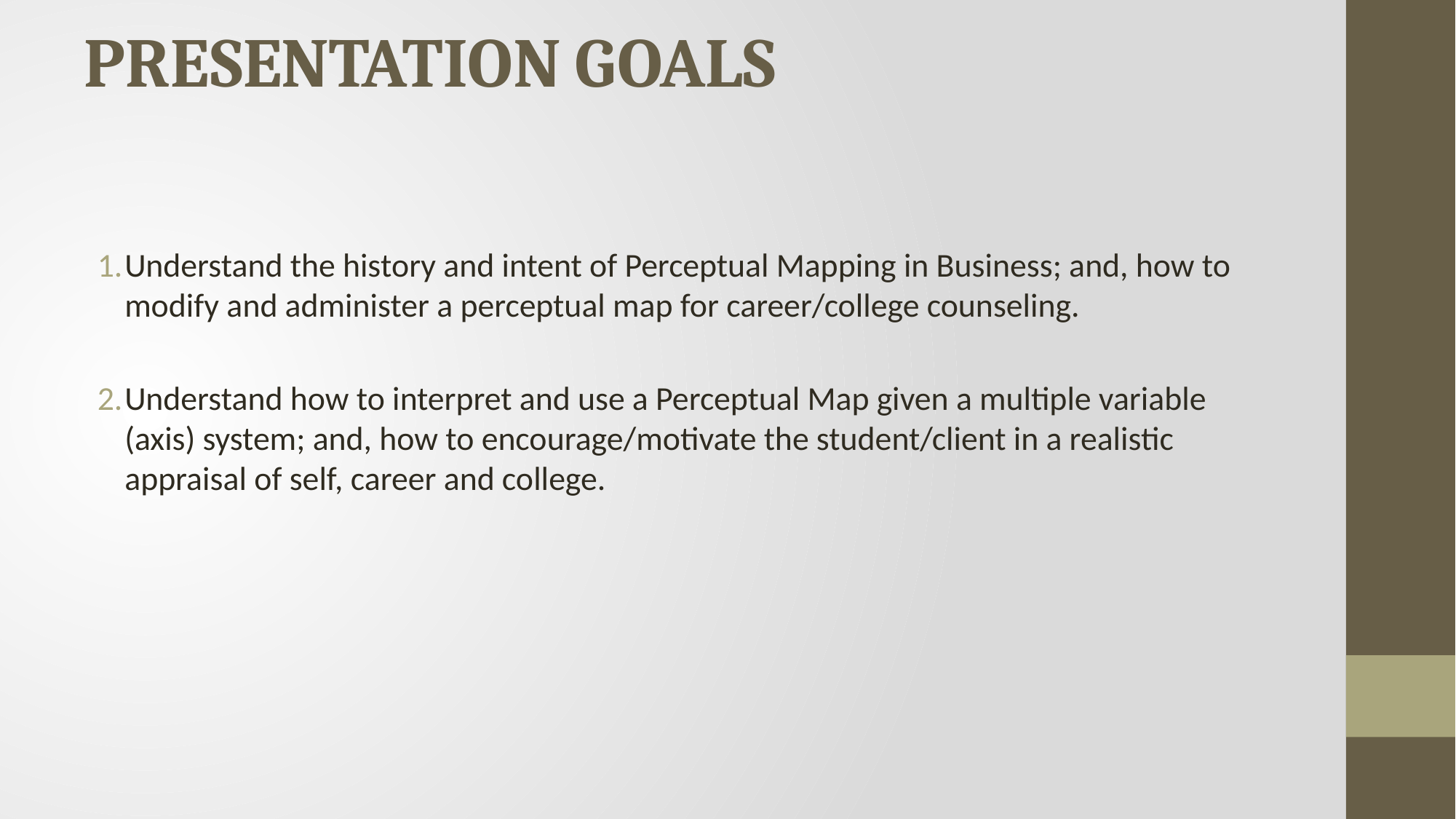

# PRESENTATION GOALS

Understand the history and intent of Perceptual Mapping in Business; and, how to modify and administer a perceptual map for career/college counseling.

Understand how to interpret and use a Perceptual Map given a multiple variable (axis) system; and, how to encourage/motivate the student/client in a realistic appraisal of self, career and college.